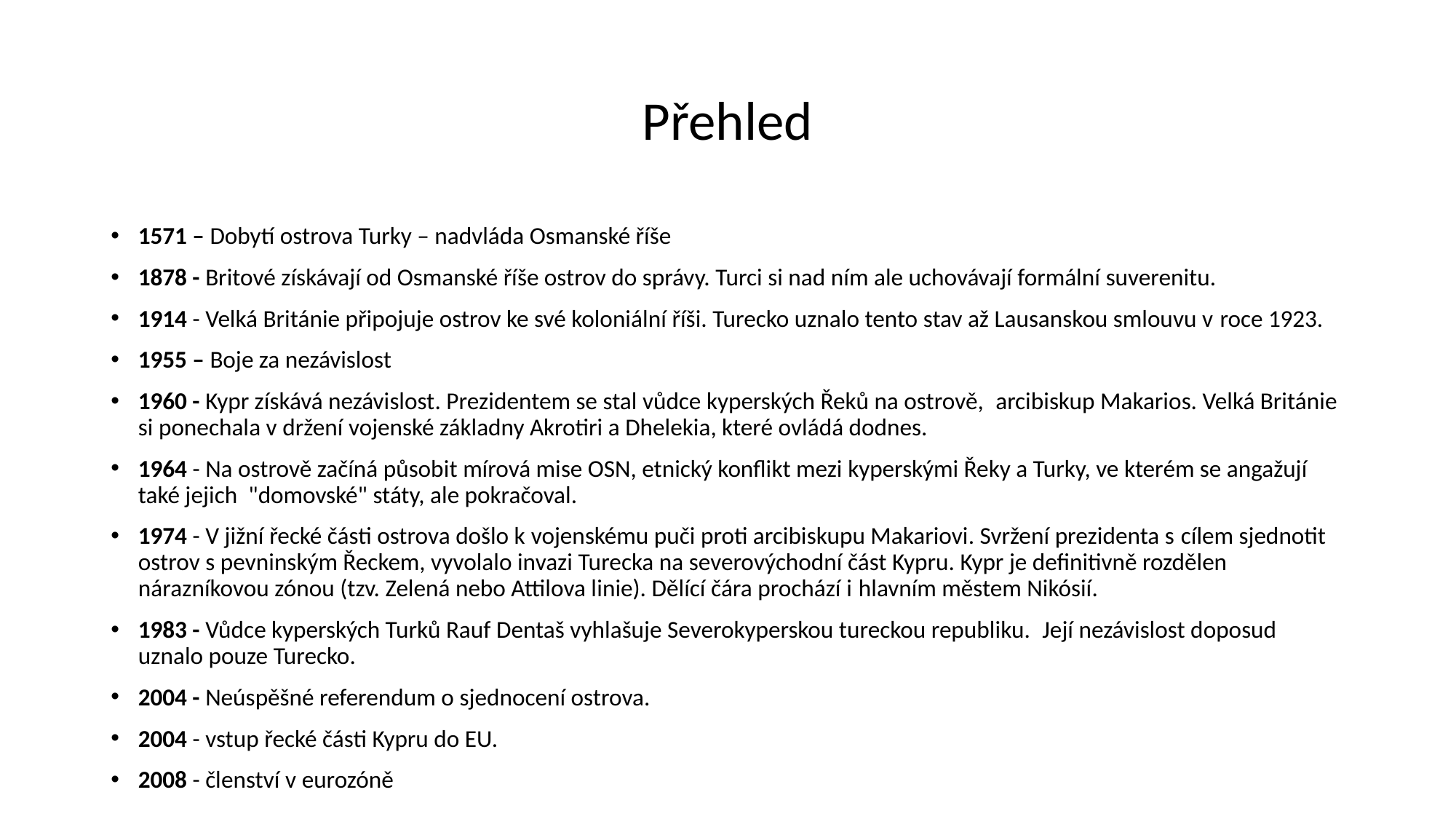

# Přehled
1571 – Dobytí ostrova Turky – nadvláda Osmanské říše
1878 - Britové získávají od Osmanské říše ostrov do správy. Turci si nad ním ale uchovávají formální suverenitu.
1914 - Velká Británie připojuje ostrov ke své koloniální říši. Turecko uznalo tento stav až Lausanskou smlouvu v roce 1923.
1955 – Boje za nezávislost
1960 - Kypr získává nezávislost. Prezidentem se stal vůdce kyperských Řeků na ostrově,  arcibiskup Makarios. Velká Británie si ponechala v držení vojenské základny Akrotiri a Dhelekia, které ovládá dodnes.
1964 - Na ostrově začíná působit mírová mise OSN, etnický konflikt mezi kyperskými Řeky a Turky, ve kterém se angažují také jejich  "domovské" státy, ale pokračoval.
1974 - V jižní řecké části ostrova došlo k vojenskému puči proti arcibiskupu Makariovi. Svržení prezidenta s cílem sjednotit ostrov s pevninským Řeckem, vyvolalo invazi Turecka na severovýchodní část Kypru. Kypr je definitivně rozdělen nárazníkovou zónou (tzv. Zelená nebo Attilova linie). Dělící čára prochází i hlavním městem Nikósií.
1983 - Vůdce kyperských Turků Rauf Dentaš vyhlašuje Severokyperskou tureckou republiku.  Její nezávislost doposud uznalo pouze Turecko.
2004 - Neúspěšné referendum o sjednocení ostrova.
2004 - vstup řecké části Kypru do EU.
2008 - členství v eurozóně